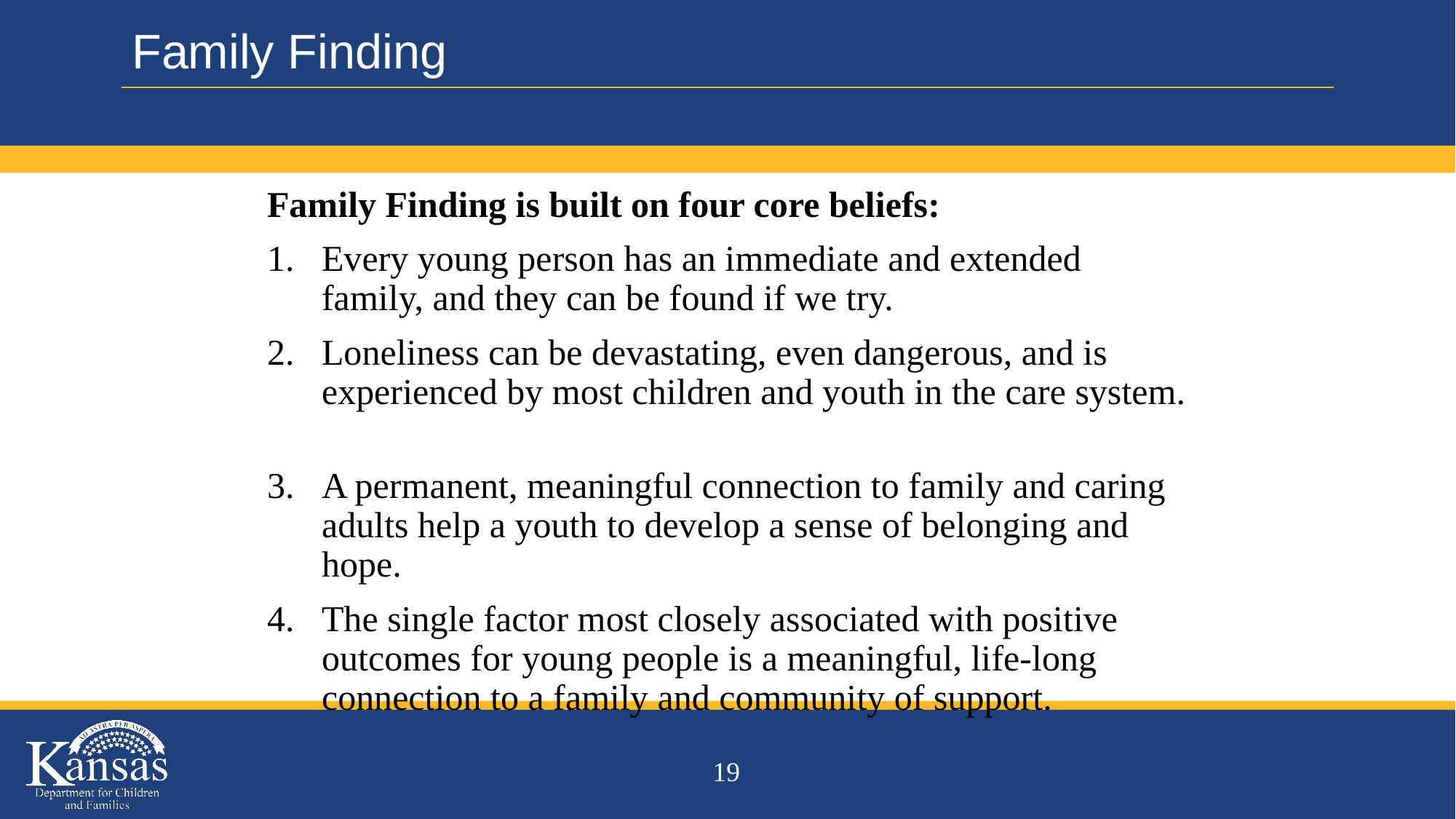

# Family Finding
Family Finding is built on four core beliefs:
Every young person has an immediate and extended family, and they can be found if we try.
Loneliness can be devastating, even dangerous, and is experienced by most children and youth in the care system.
A permanent, meaningful connection to family and caring adults help a youth to develop a sense of belonging and hope.
The single factor most closely associated with positive outcomes for young people is a meaningful, life-long connection to a family and community of support.
19